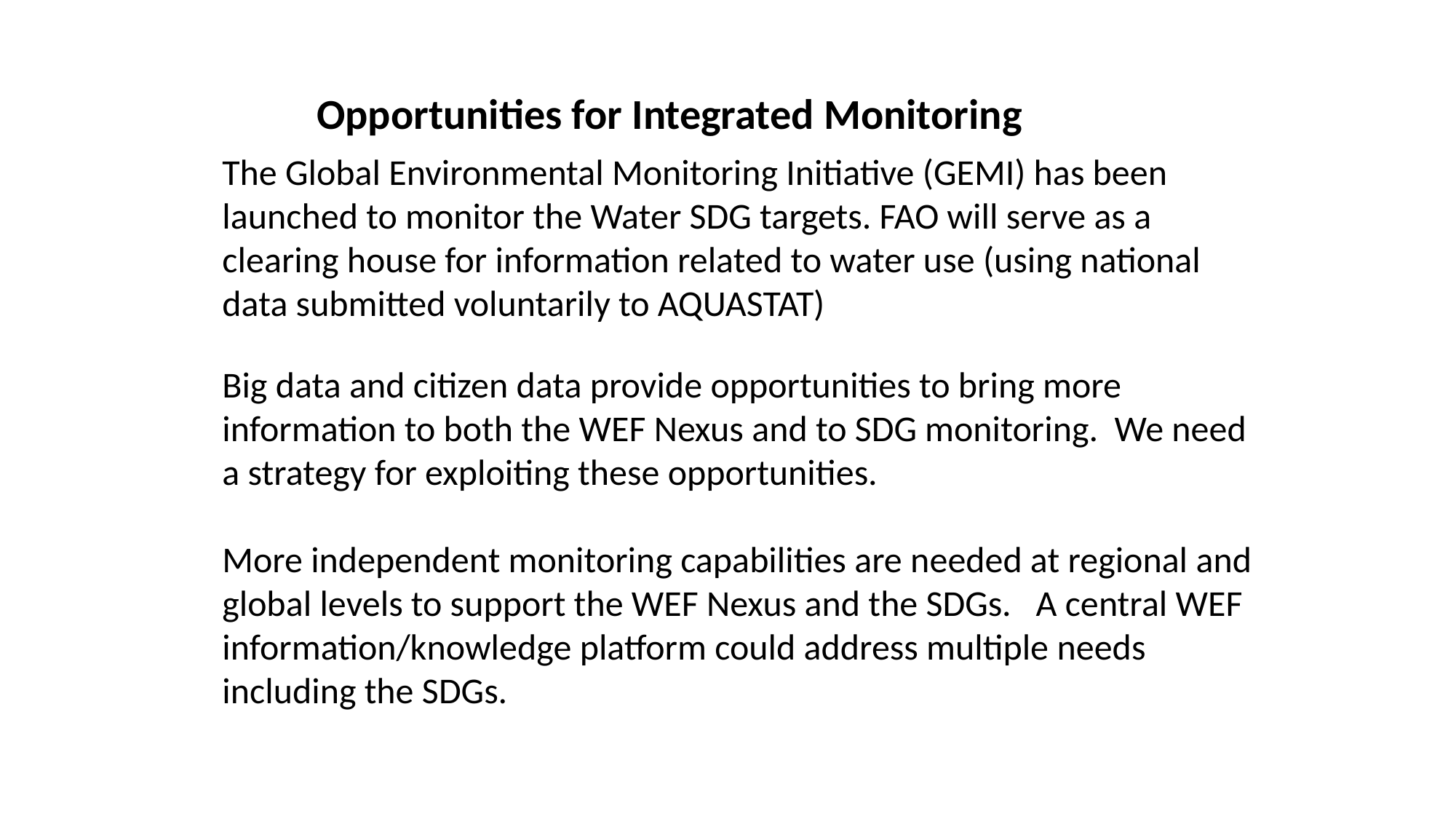

Opportunities for Integrated Monitoring
The Global Environmental Monitoring Initiative (GEMI) has been launched to monitor the Water SDG targets. FAO will serve as a clearing house for information related to water use (using national data submitted voluntarily to AQUASTAT)
Big data and citizen data provide opportunities to bring more information to both the WEF Nexus and to SDG monitoring.  We need a strategy for exploiting these opportunities.

More independent monitoring capabilities are needed at regional and global levels to support the WEF Nexus and the SDGs.   A central WEF information/knowledge platform could address multiple needs including the SDGs.